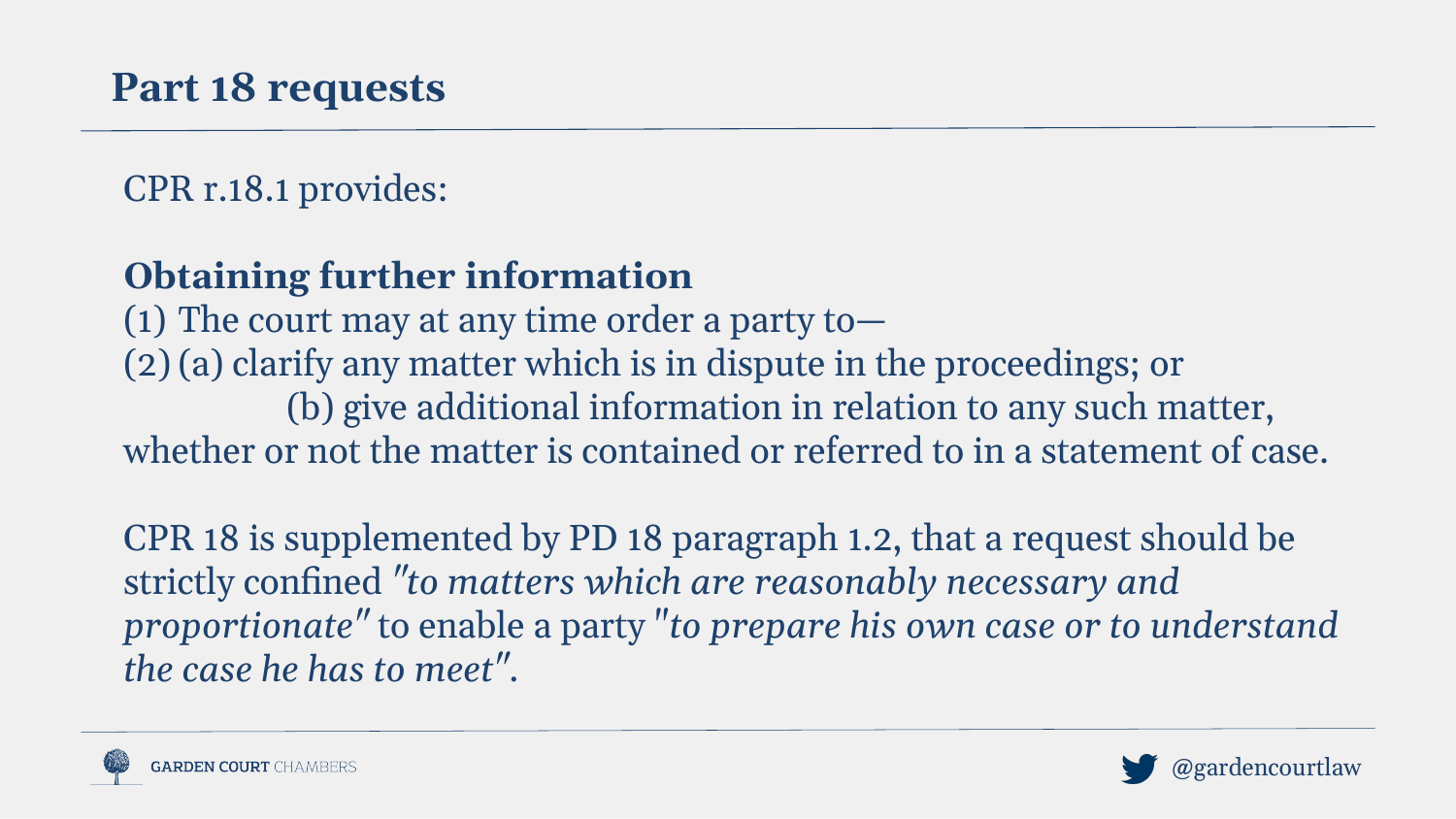

Part 18 requests
CPR r.18.1 provides:

Obtaining further information
The court may at any time order a party to—
(a) clarify any matter which is in dispute in the proceedings; or
	  (b) give additional information in relation to any such matter, whether or not the matter is contained or referred to in a statement of case.

CPR 18 is supplemented by PD 18 paragraph 1.2, that a request should be strictly confined "to matters which are reasonably necessary and proportionate" to enable a party "to prepare his own case or to understand the case he has to meet".